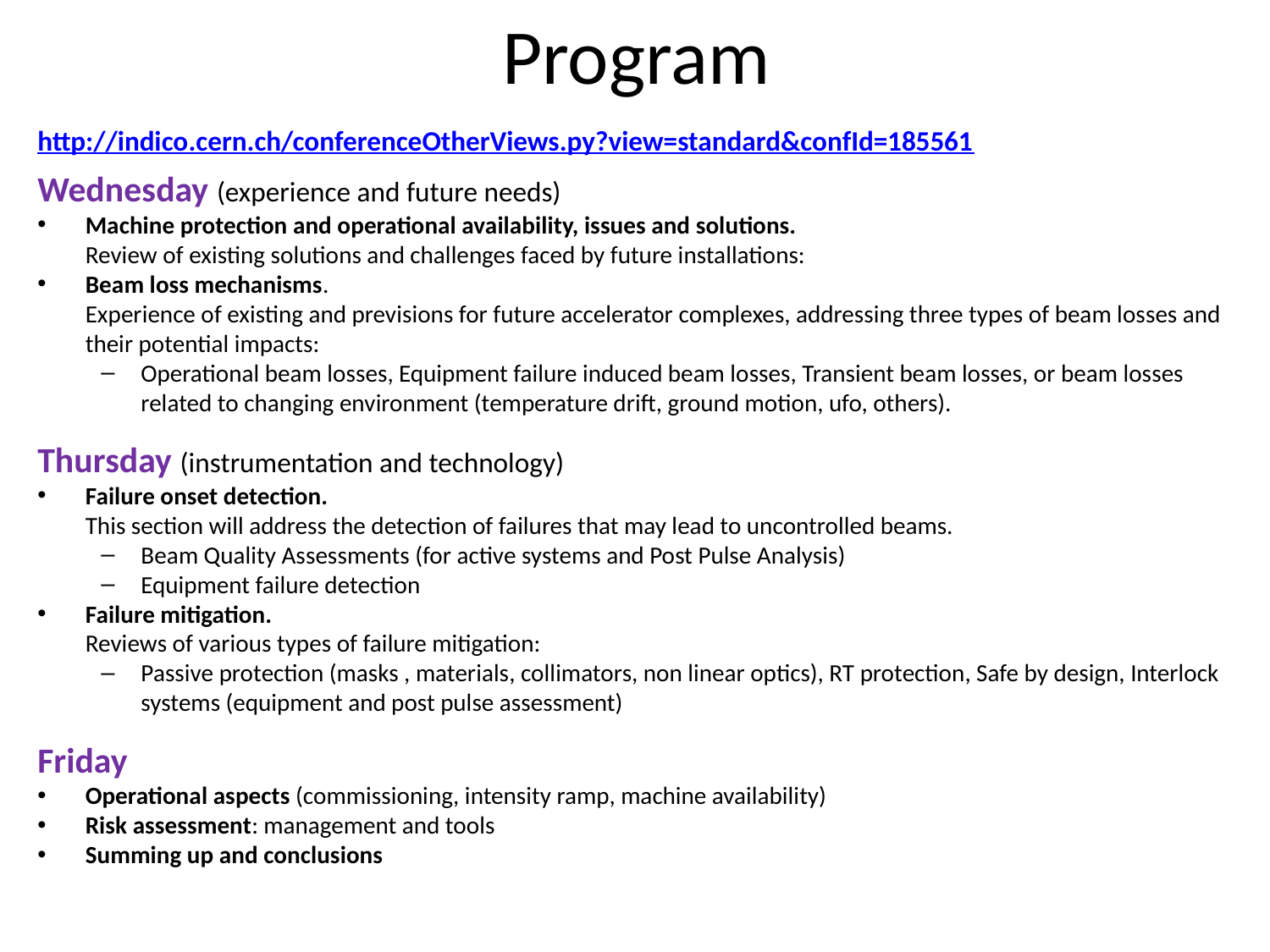

# Program
http://indico.cern.ch/conferenceOtherViews.py?view=standard&confId=185561
Wednesday (experience and future needs)
Machine protection and operational availability, issues and solutions.
Review of existing solutions and challenges faced by future installations:
Beam loss mechanisms.
Experience of existing and previsions for future accelerator complexes, addressing three types of beam losses and their potential impacts:
Operational beam losses, Equipment failure induced beam losses, Transient beam losses, or beam losses related to changing environment (temperature drift, ground motion, ufo, others).
Thursday (instrumentation and technology)
Failure onset detection.
This section will address the detection of failures that may lead to uncontrolled beams.
Beam Quality Assessments (for active systems and Post Pulse Analysis)
Equipment failure detection
Failure mitigation.
Reviews of various types of failure mitigation:
Passive protection (masks , materials, collimators, non linear optics), RT protection, Safe by design, Interlock systems (equipment and post pulse assessment)
Friday
Operational aspects (commissioning, intensity ramp, machine availability)
Risk assessment: management and tools
Summing up and conclusions